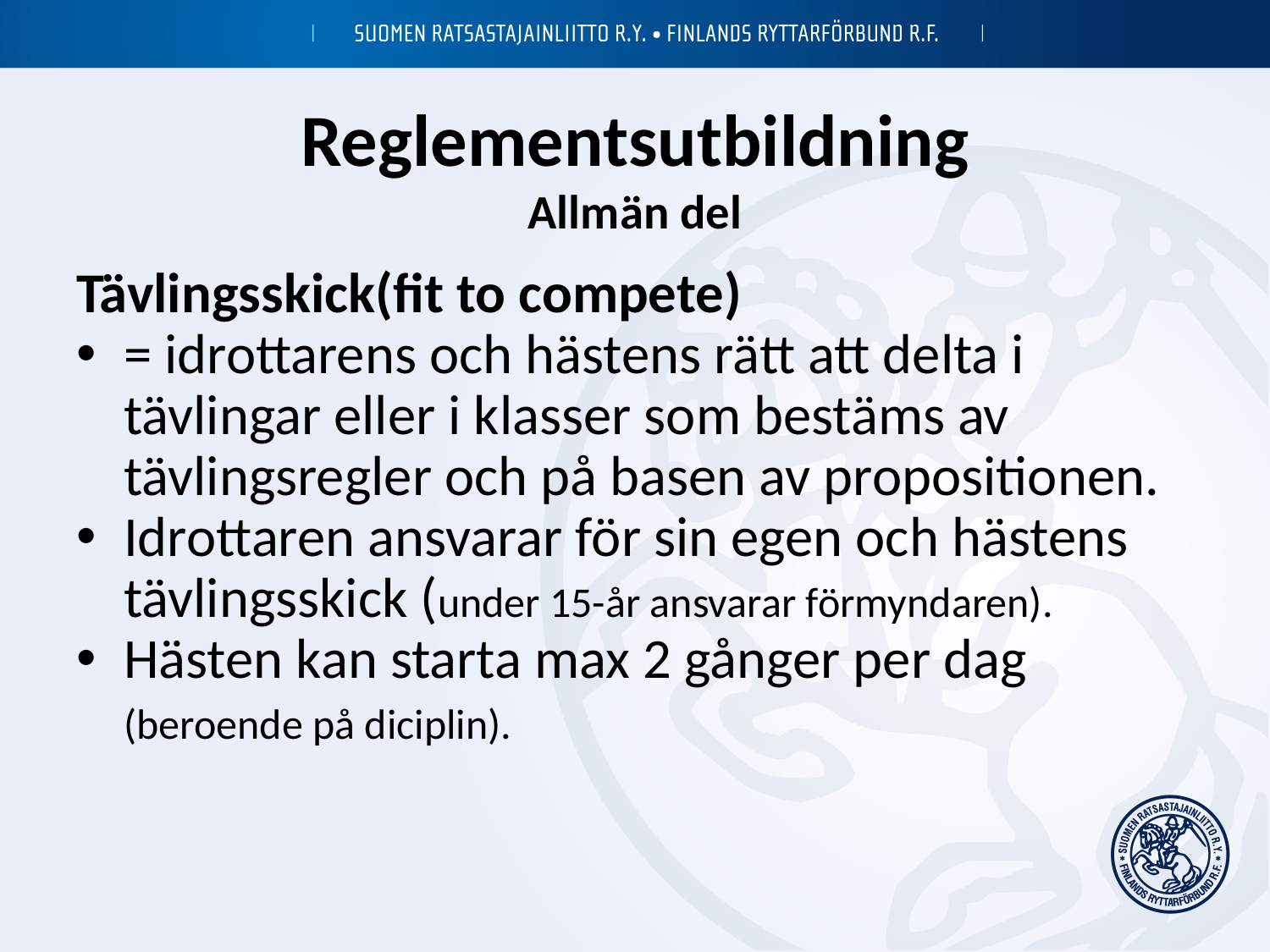

# Reglementsutbildning Allmän del
Tävlingsskick(fit to compete)
= idrottarens och hästens rätt att delta i tävlingar eller i klasser som bestäms av tävlingsregler och på basen av propositionen.
Idrottaren ansvarar för sin egen och hästens tävlingsskick (under 15-år ansvarar förmyndaren).
Hästen kan starta max 2 gånger per dag (beroende på diciplin).